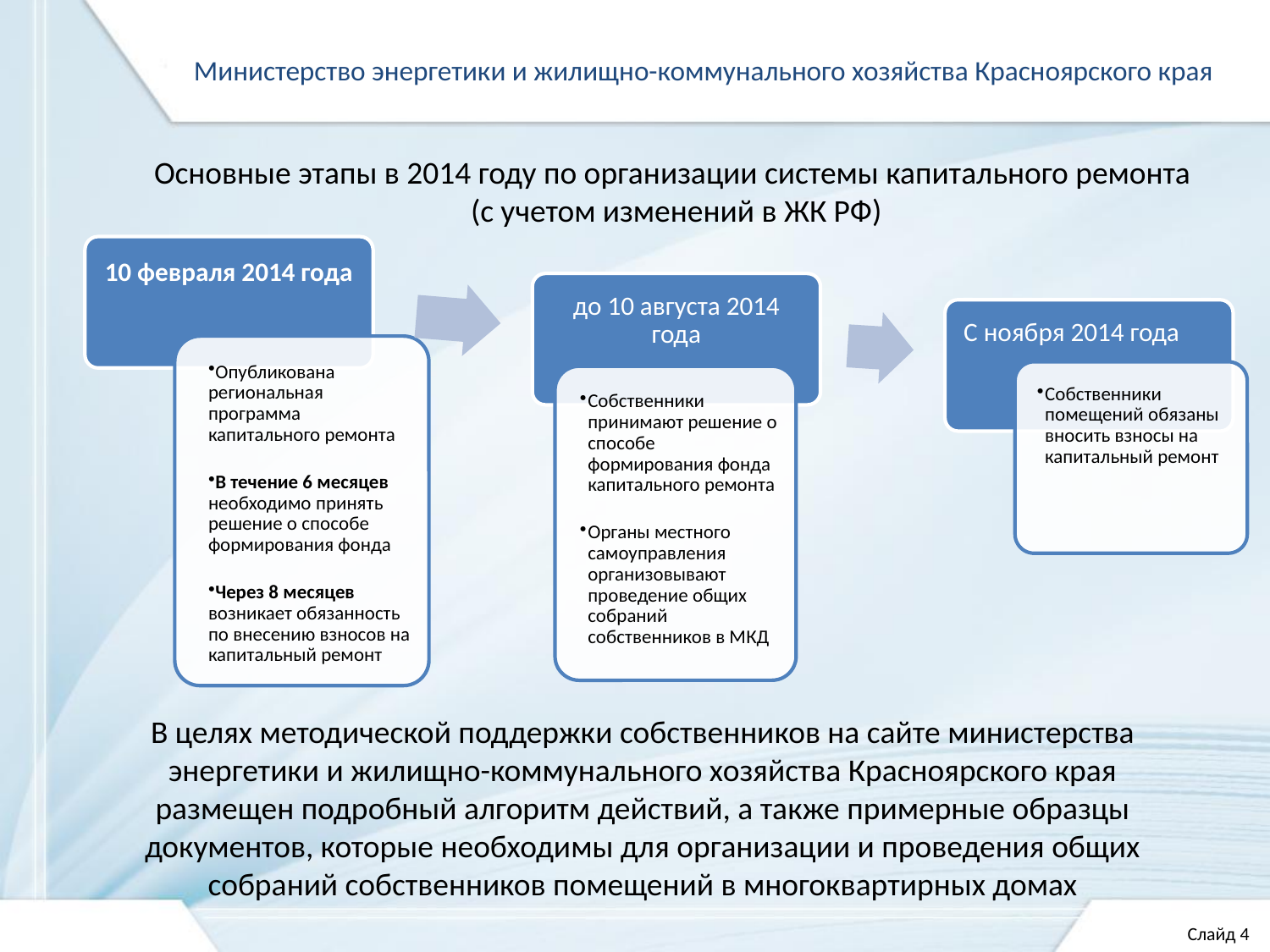

Министерство энергетики и жилищно-коммунального хозяйства Красноярского края
Основные этапы в 2014 году по организации системы капитального ремонта
(с учетом изменений в ЖК РФ)
#
10 февраля 2014 года

Опубликована региональная программа капитального ремонта

В течение 6 месяцев необходимо принять решение о способе формирования фонда

Через 8 месяцев возникает обязанность по внесению взносов на капитальный ремонт

до 10 августа 2014 года
Собственники принимают решение о способе формирования фонда капитального ремонта

Органы местного самоуправления организовывают проведение общих собраний собственников в МКД

С ноября 2014 года
Собственники помещений обязаны вносить взносы на капитальный ремонт
В целях методической поддержки собственников на сайте министерства энергетики и жилищно-коммунального хозяйства Красноярского края размещен подробный алгоритм действий, а также примерные образцы документов, которые необходимы для организации и проведения общих собраний собственников помещений в многоквартирных домах
Слайд 4